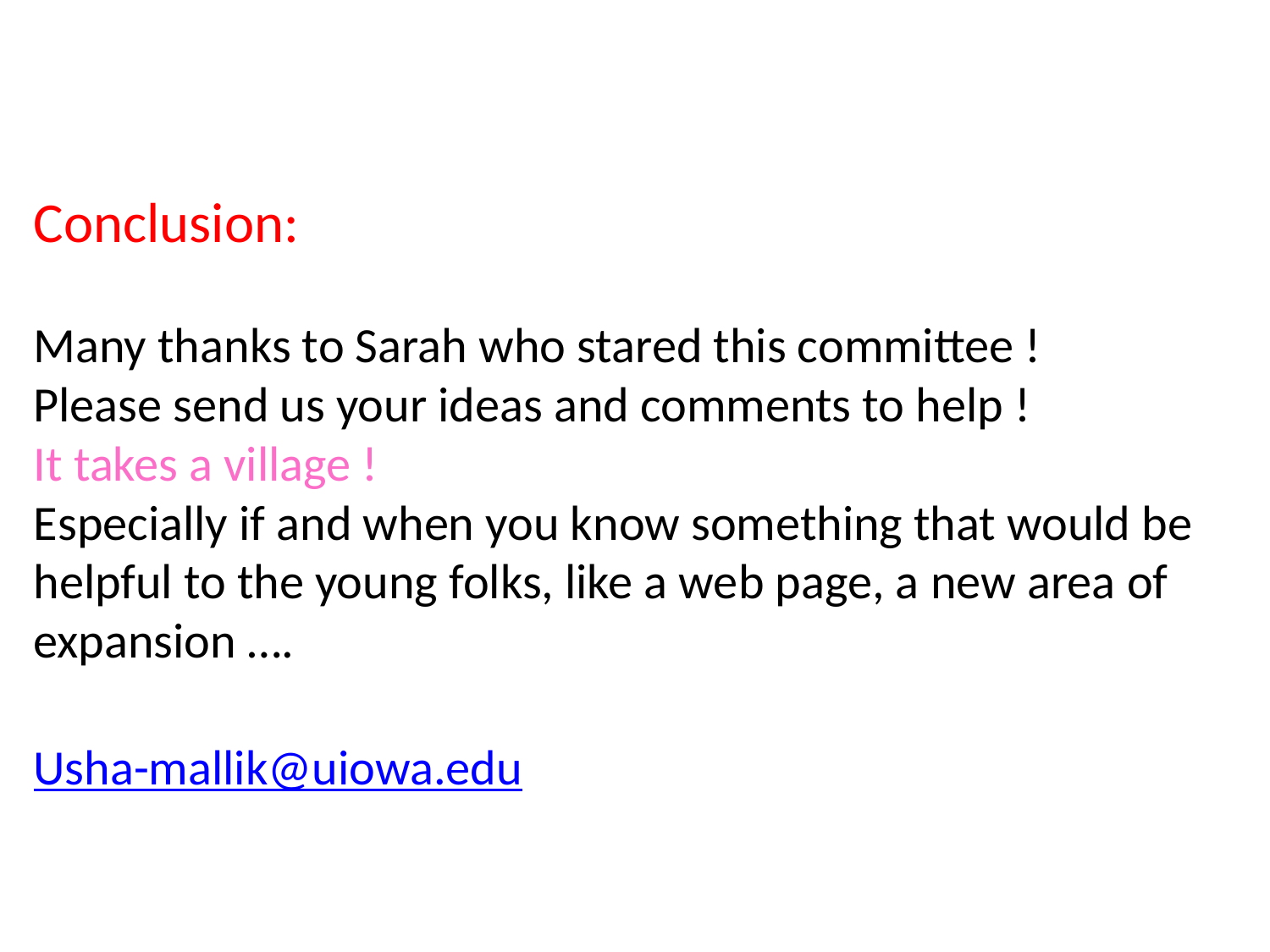

Conclusion:

Many thanks to Sarah who stared this committee !
Please send us your ideas and comments to help !
It takes a village !
Especially if and when you know something that would be helpful to the young folks, like a web page, a new area of expansion ….

Usha-mallik@uiowa.edu